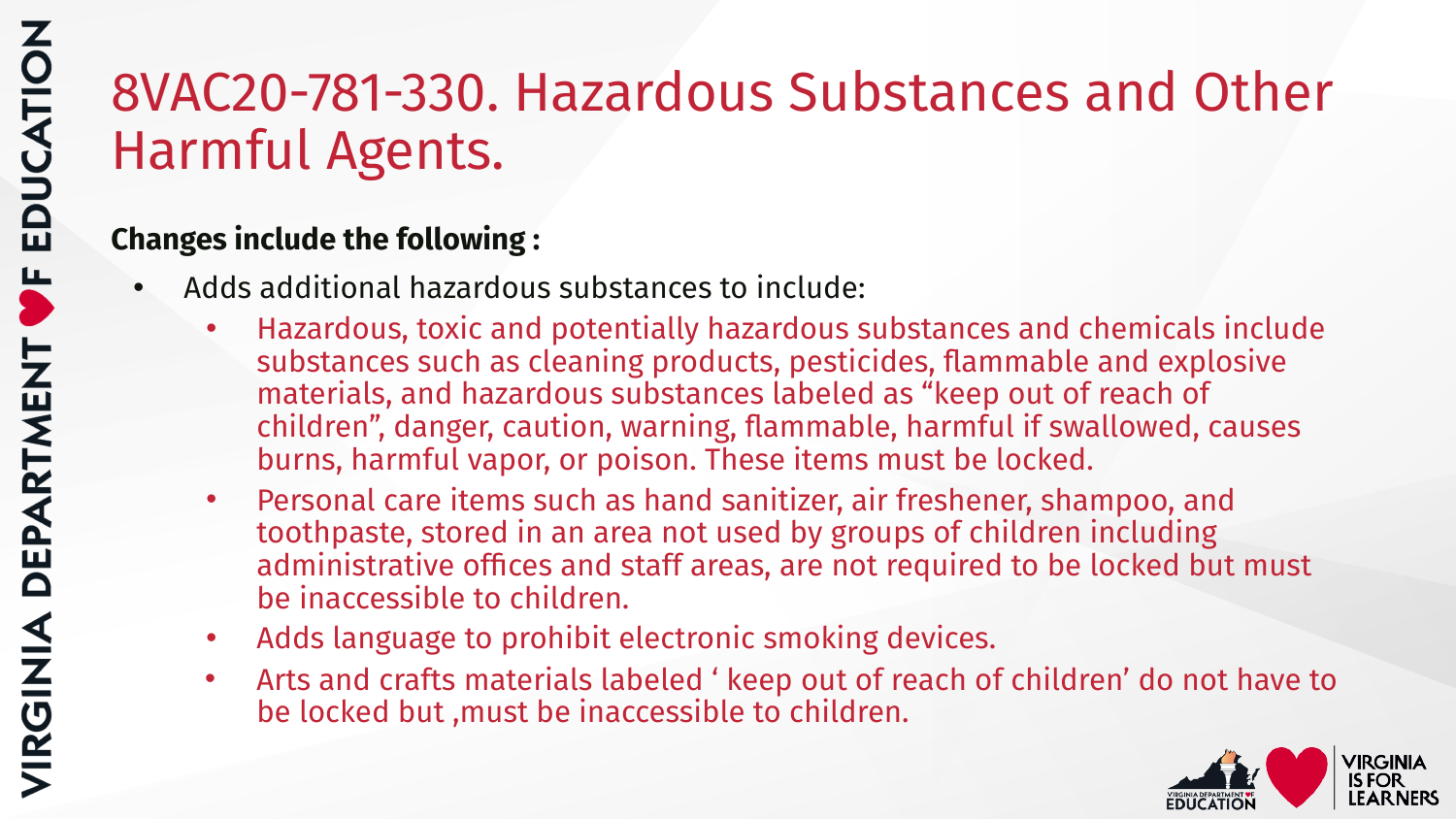

# 8VAC20-781-330. Hazardous Substances and Other Harmful Agents.
Changes include the following :
Adds additional hazardous substances to include:
Hazardous, toxic and potentially hazardous substances and chemicals include substances such as cleaning products, pesticides, flammable and explosive materials, and hazardous substances labeled as “keep out of reach of children”, danger, caution, warning, flammable, harmful if swallowed, causes burns, harmful vapor, or poison. These items must be locked.
Personal care items such as hand sanitizer, air freshener, shampoo, and toothpaste, stored in an area not used by groups of children including administrative offices and staff areas, are not required to be locked but must be inaccessible to children.
Adds language to prohibit electronic smoking devices.
Arts and crafts materials labeled ‘ keep out of reach of children’ do not have to be locked but ,must be inaccessible to children.